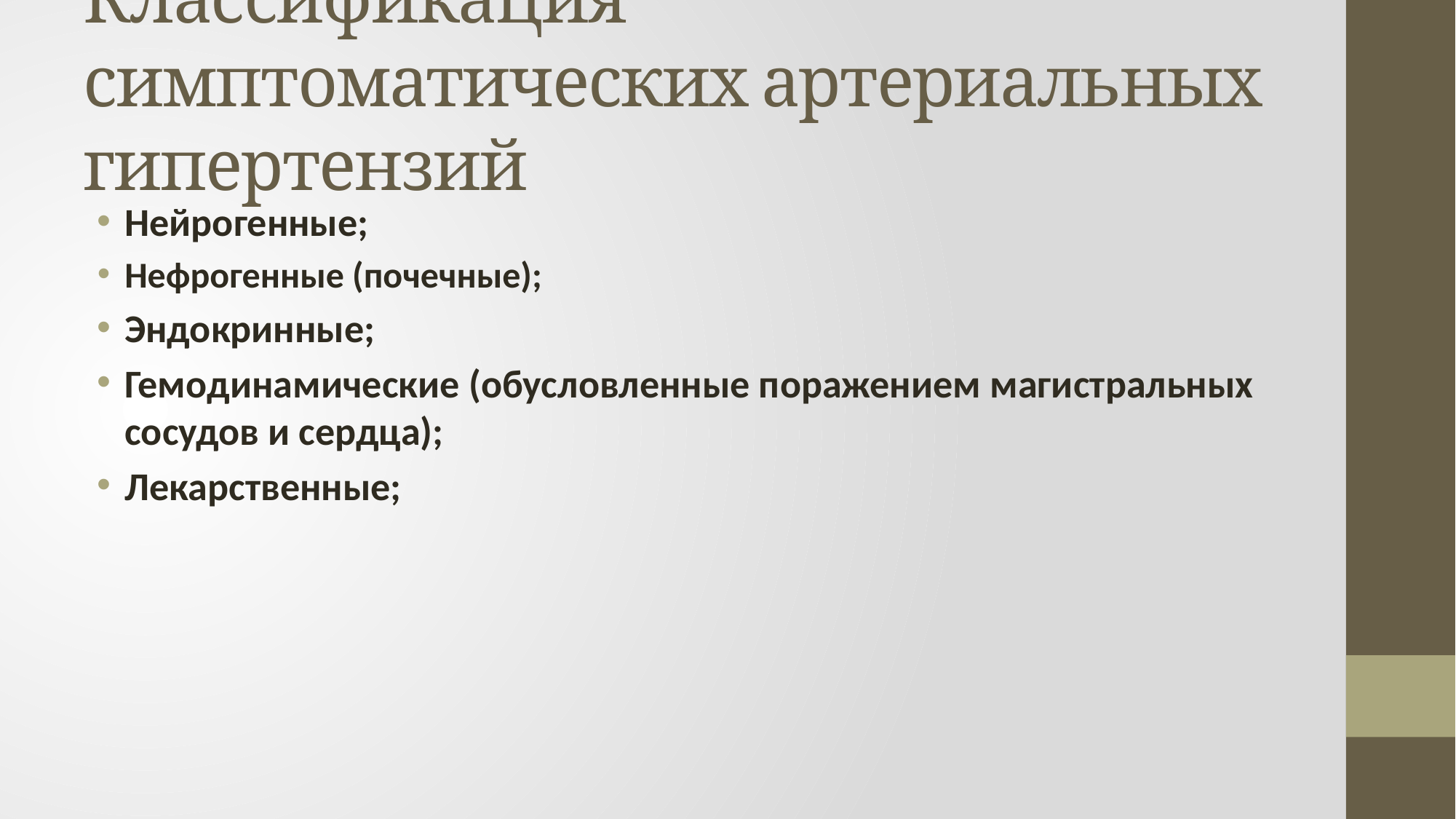

# Классификация симптоматических артериальных гипертензий
Нейрогенные;
Нефрогенные (почечные);
Эндокринные;
Гемодинамические (обусловленные поражением магистральных сосудов и сердца);
Лекарственные;